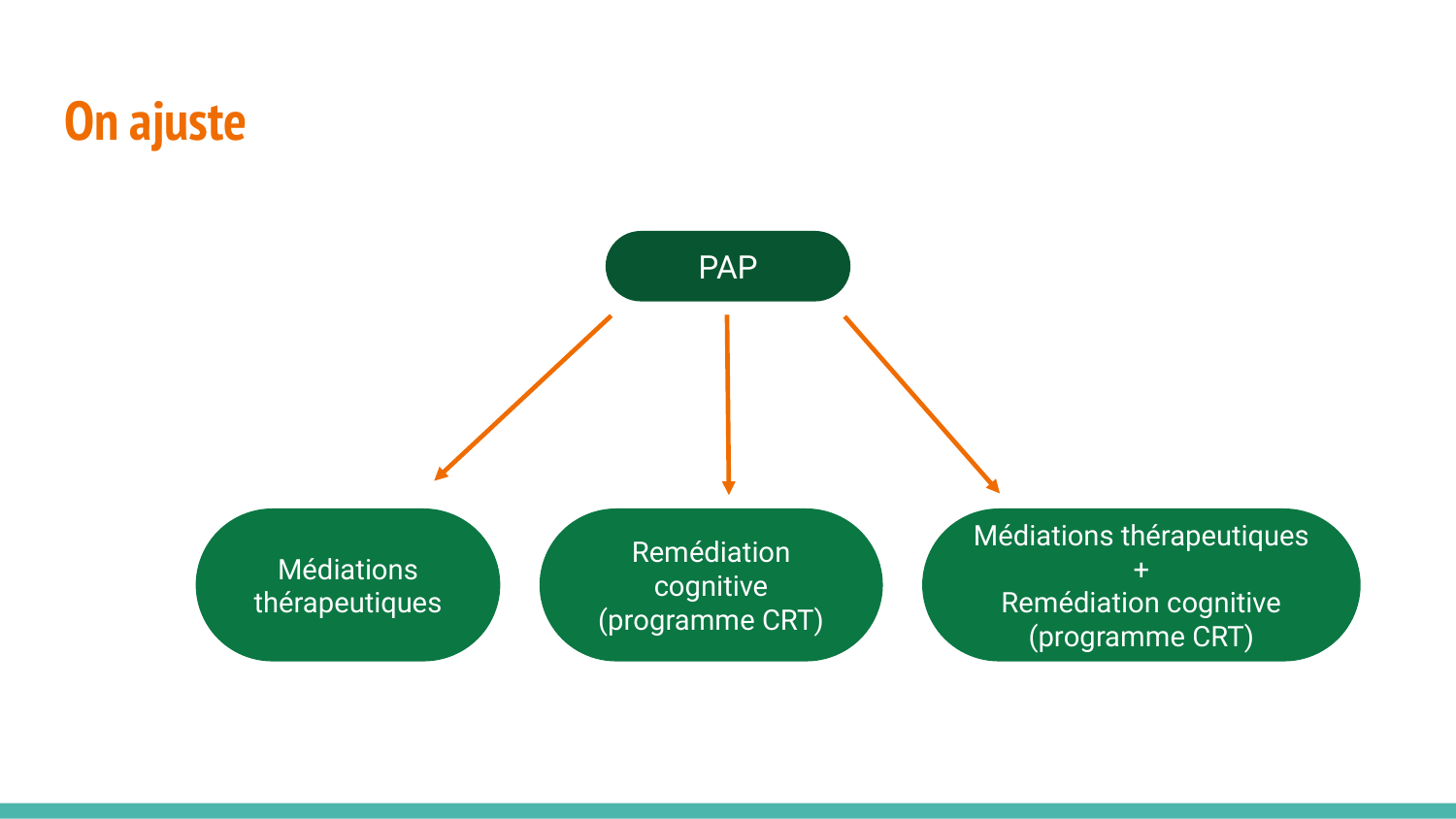

# On ajuste
PAP
Médiations thérapeutiques
Remédiation cognitive (programme CRT)
Médiations thérapeutiques
+
Remédiation cognitive (programme CRT)